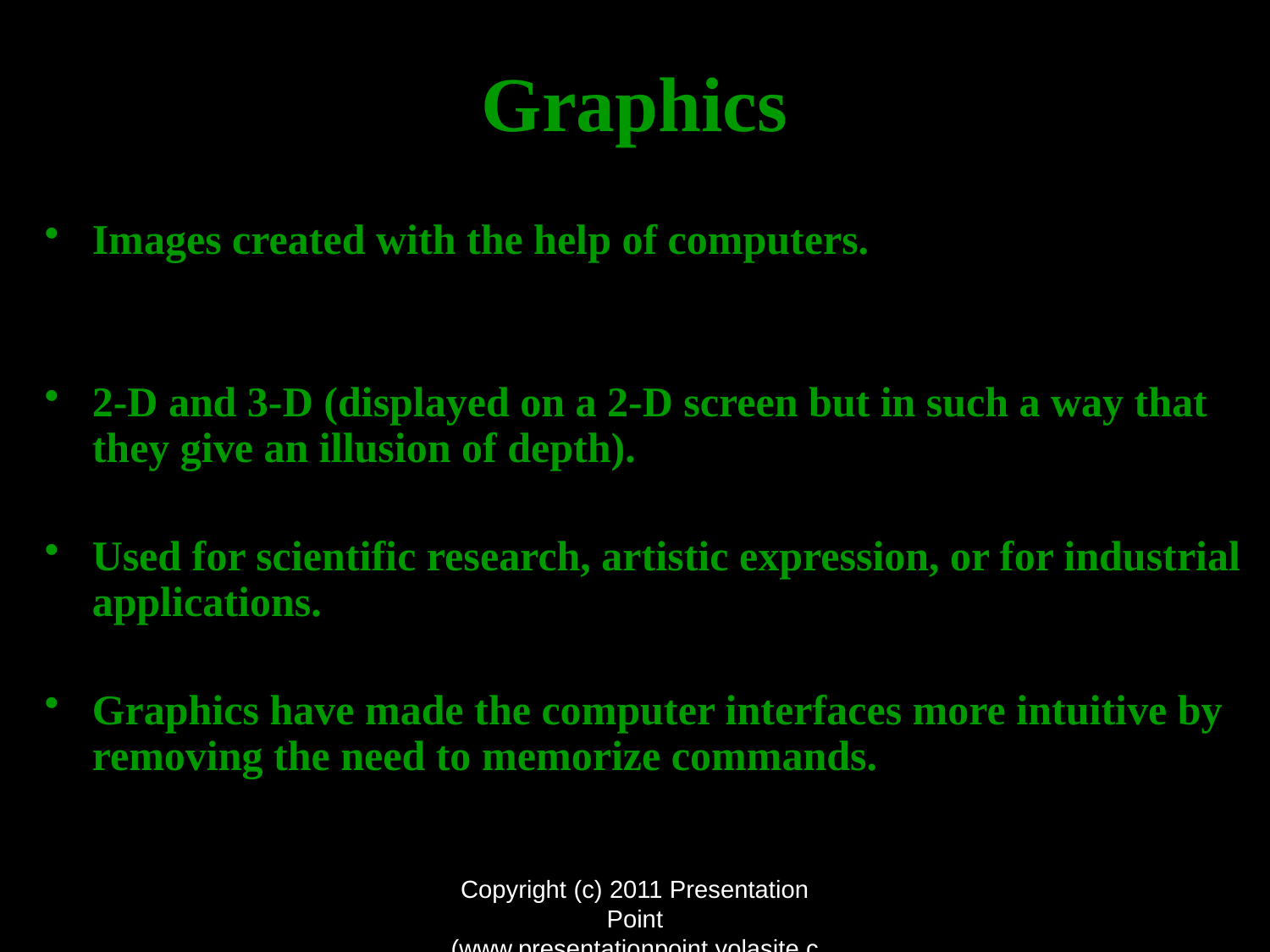

# Graphics
Images created with the help of computers.

2-D and 3-D (displayed on a 2-D screen but in such a way that they give an illusion of depth).

Used for scientific research, artistic expression, or for industrial applications.

Graphics have made the computer interfaces more intuitive by removing the need to memorize commands.
Copyright (c) 2011 Presentation Point (www.presentationpoint.yolasite.com)